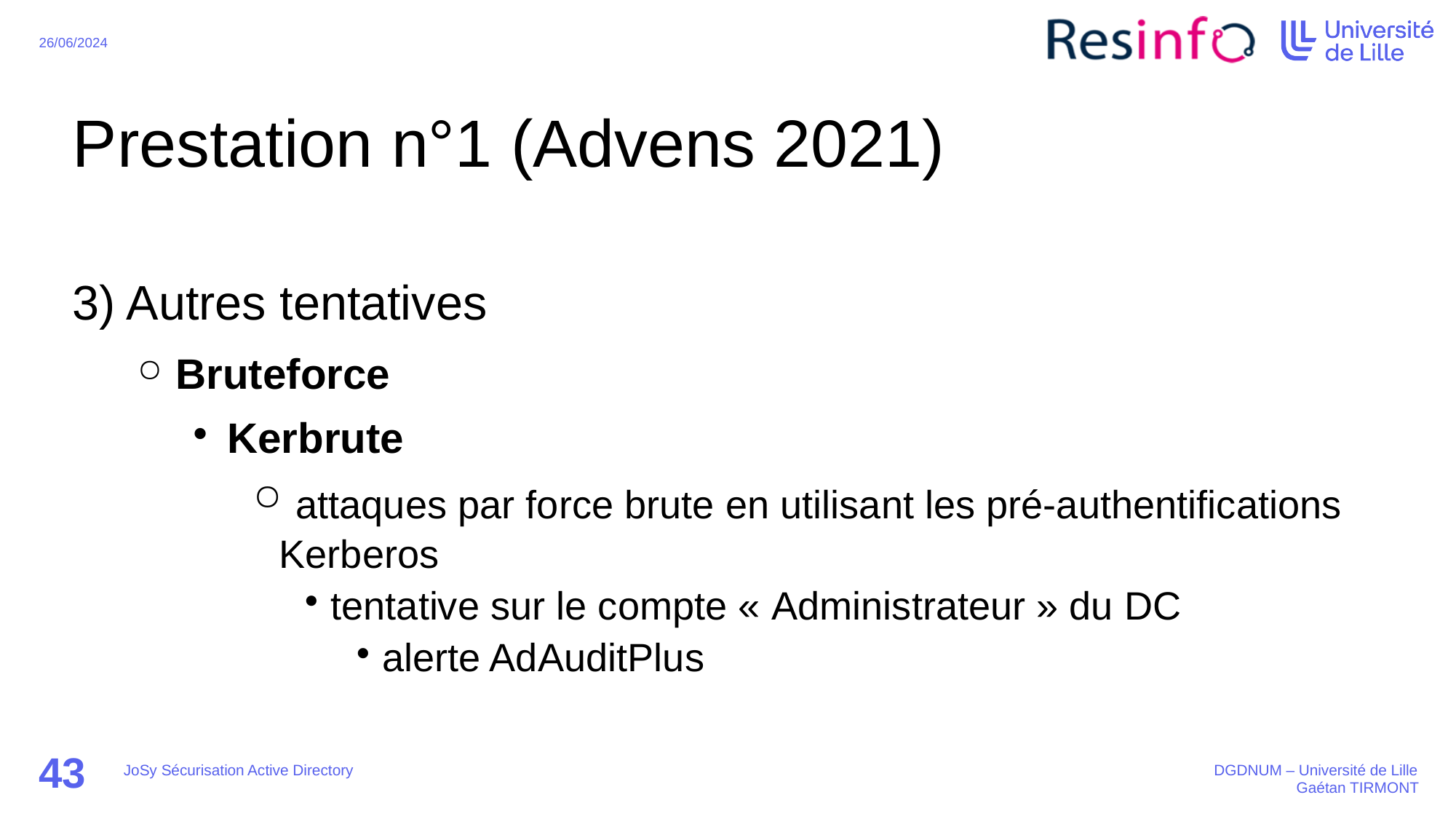

# Prestation n°1 (Advens 2021)

3) Autres tentatives
Bruteforce
Kerbrute
 attaques par force brute en utilisant les pré-authentifications Kerberos
tentative sur le compte « Administrateur » du DC
alerte AdAuditPlus